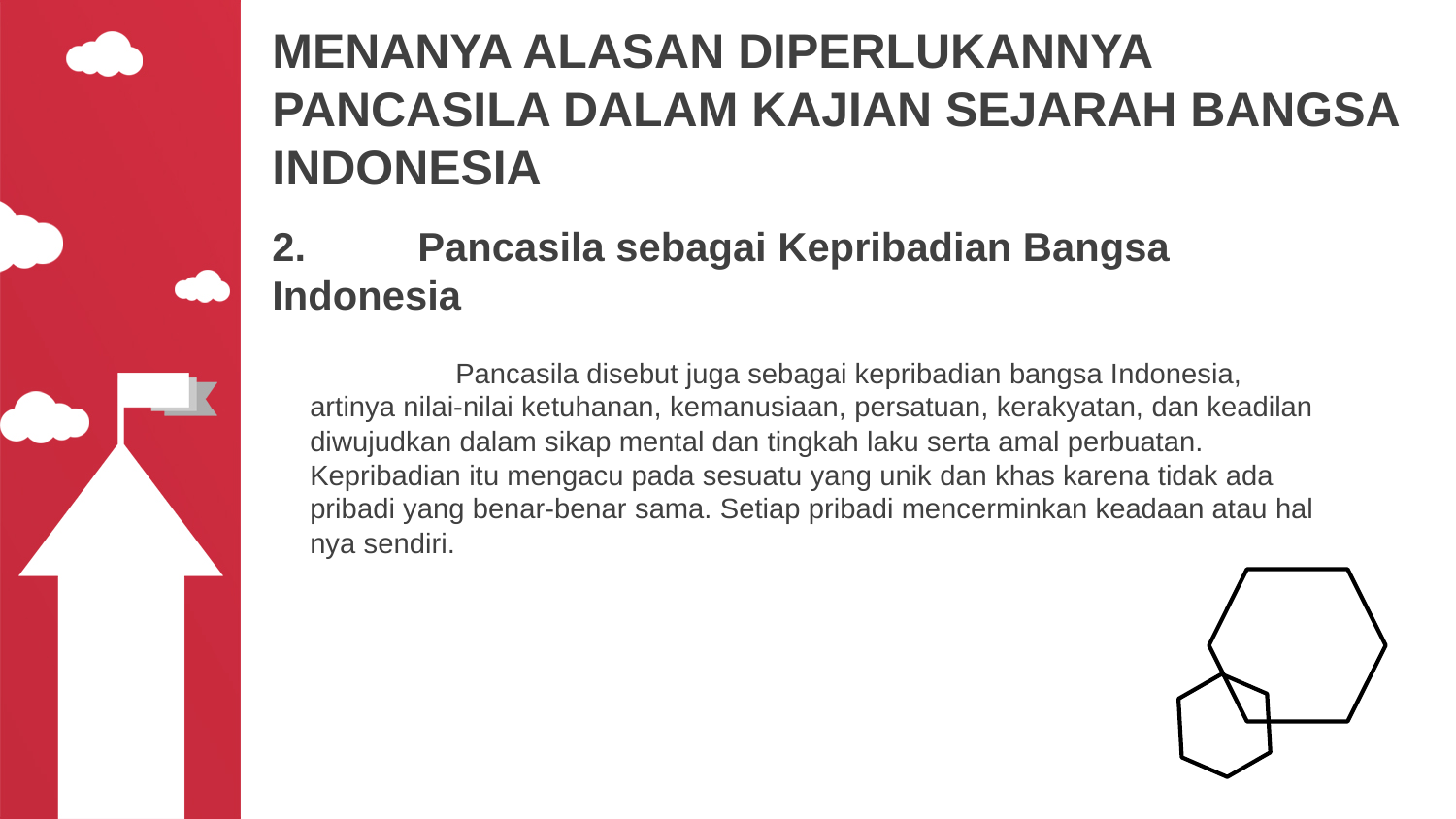

# MENANYA ALASAN DIPERLUKANNYA PANCASILA DALAM KAJIAN SEJARAH BANGSA INDONESIA
2.	Pancasila sebagai Kepribadian Bangsa Indonesia
	Pancasila disebut juga sebagai kepribadian bangsa Indonesia, artinya nilai-nilai ketuhanan, kemanusiaan, persatuan, kerakyatan, dan keadilan diwujudkan dalam sikap mental dan tingkah laku serta amal perbuatan. Kepribadian itu mengacu pada sesuatu yang unik dan khas karena tidak ada pribadi yang benar-benar sama. Setiap pribadi mencerminkan keadaan atau hal nya sendiri.